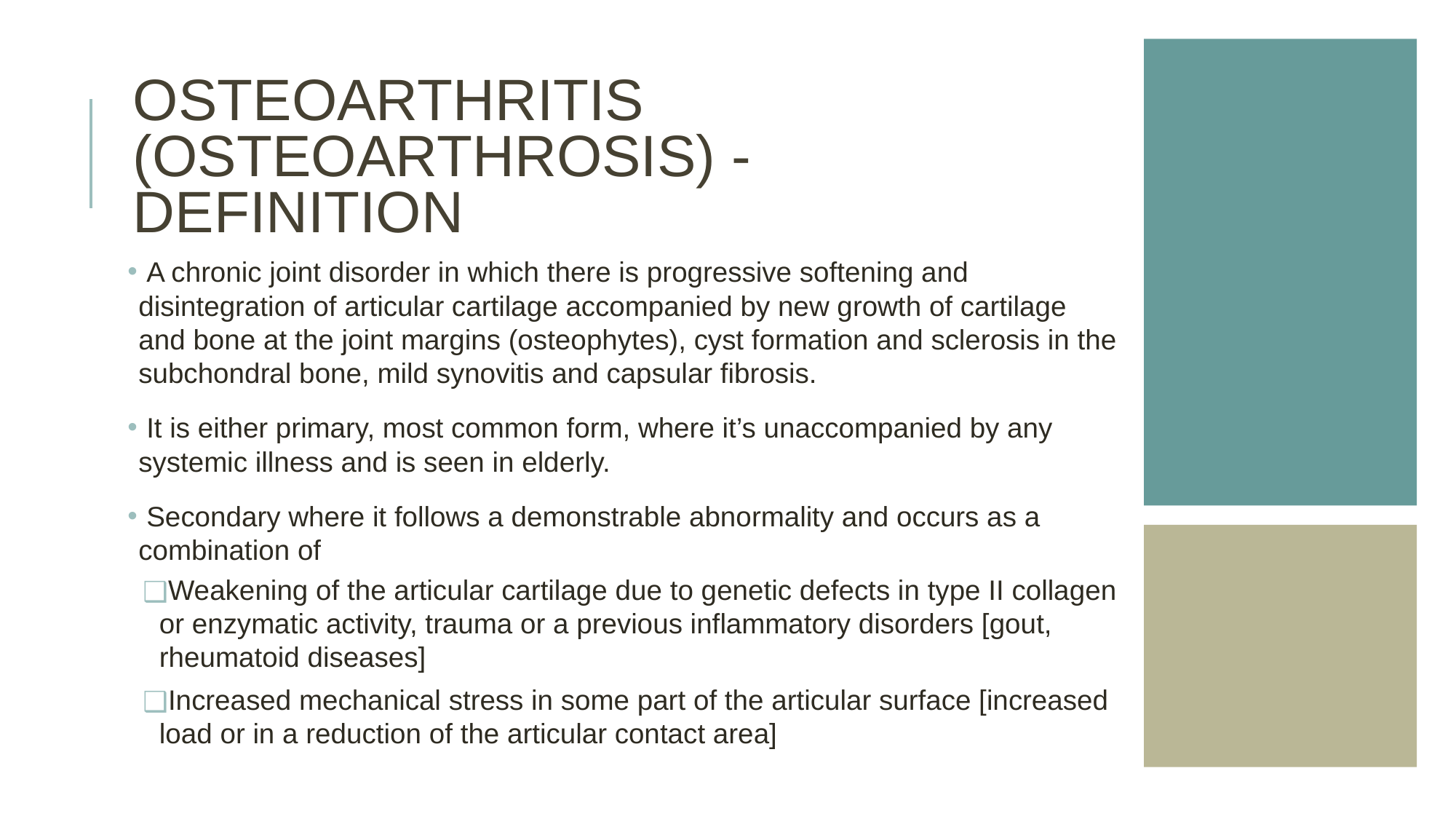

# OSTEOARTHRITIS (OSTEOARTHROSIS) - DEFINITION
 A chronic joint disorder in which there is progressive softening and disintegration of articular cartilage accompanied by new growth of cartilage and bone at the joint margins (osteophytes), cyst formation and sclerosis in the subchondral bone, mild synovitis and capsular fibrosis.
 It is either primary, most common form, where it’s unaccompanied by any systemic illness and is seen in elderly.
 Secondary where it follows a demonstrable abnormality and occurs as a combination of
Weakening of the articular cartilage due to genetic defects in type II collagen or enzymatic activity, trauma or a previous inflammatory disorders [gout, rheumatoid diseases]
Increased mechanical stress in some part of the articular surface [increased load or in a reduction of the articular contact area]